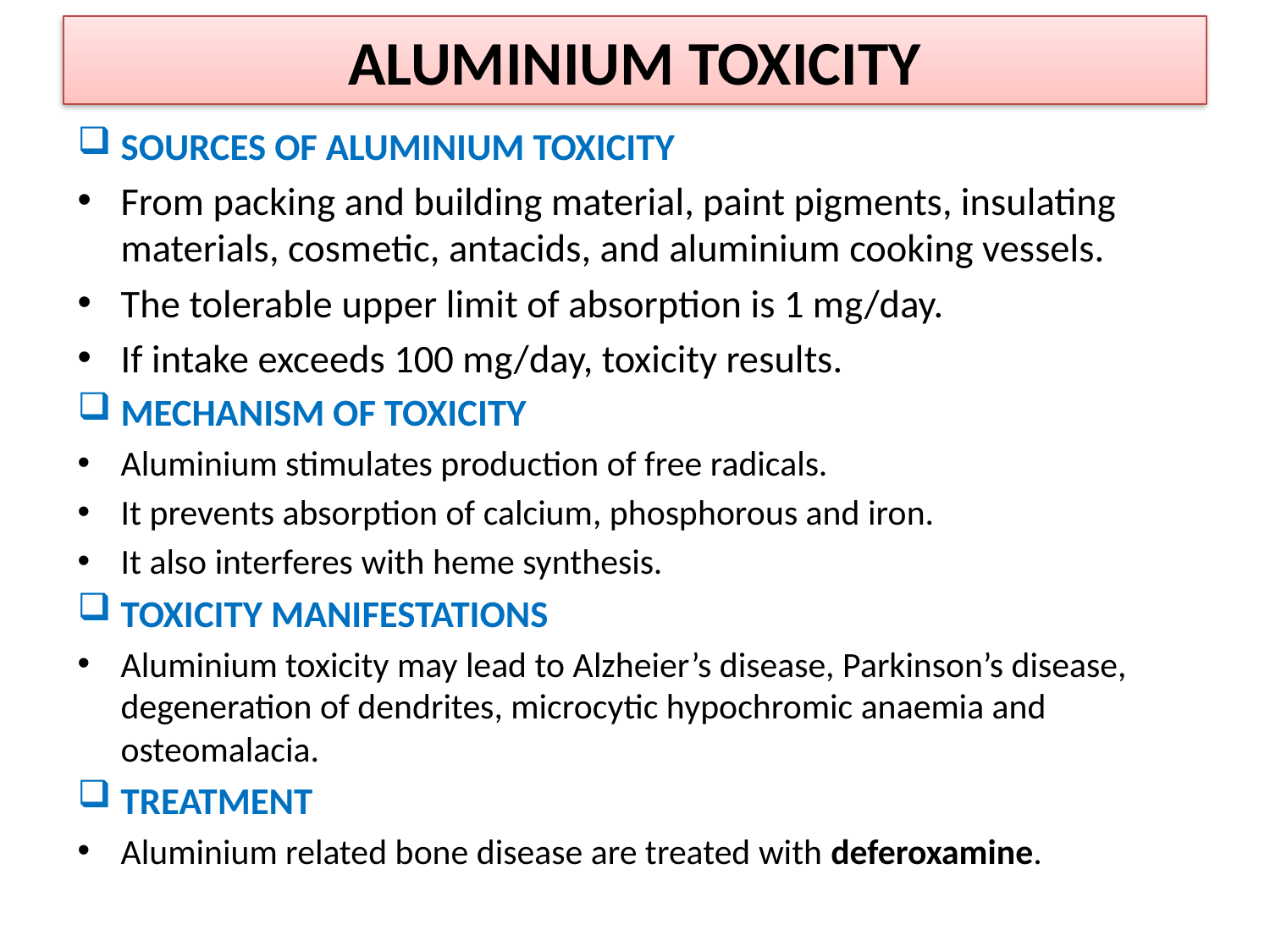

# ALUMINIUM TOXICITY
SOURCES OF ALUMINIUM TOXICITY
From packing and building material, paint pigments, insulating materials, cosmetic, antacids, and aluminium cooking vessels.
The tolerable upper limit of absorption is 1 mg/day.
If intake exceeds 100 mg/day, toxicity results.
MECHANISM OF TOXICITY
Aluminium stimulates production of free radicals.
It prevents absorption of calcium, phosphorous and iron.
It also interferes with heme synthesis.
TOXICITY MANIFESTATIONS
Aluminium toxicity may lead to Alzheier’s disease, Parkinson’s disease, degeneration of dendrites, microcytic hypochromic anaemia and osteomalacia.
TREATMENT
Aluminium related bone disease are treated with deferoxamine.